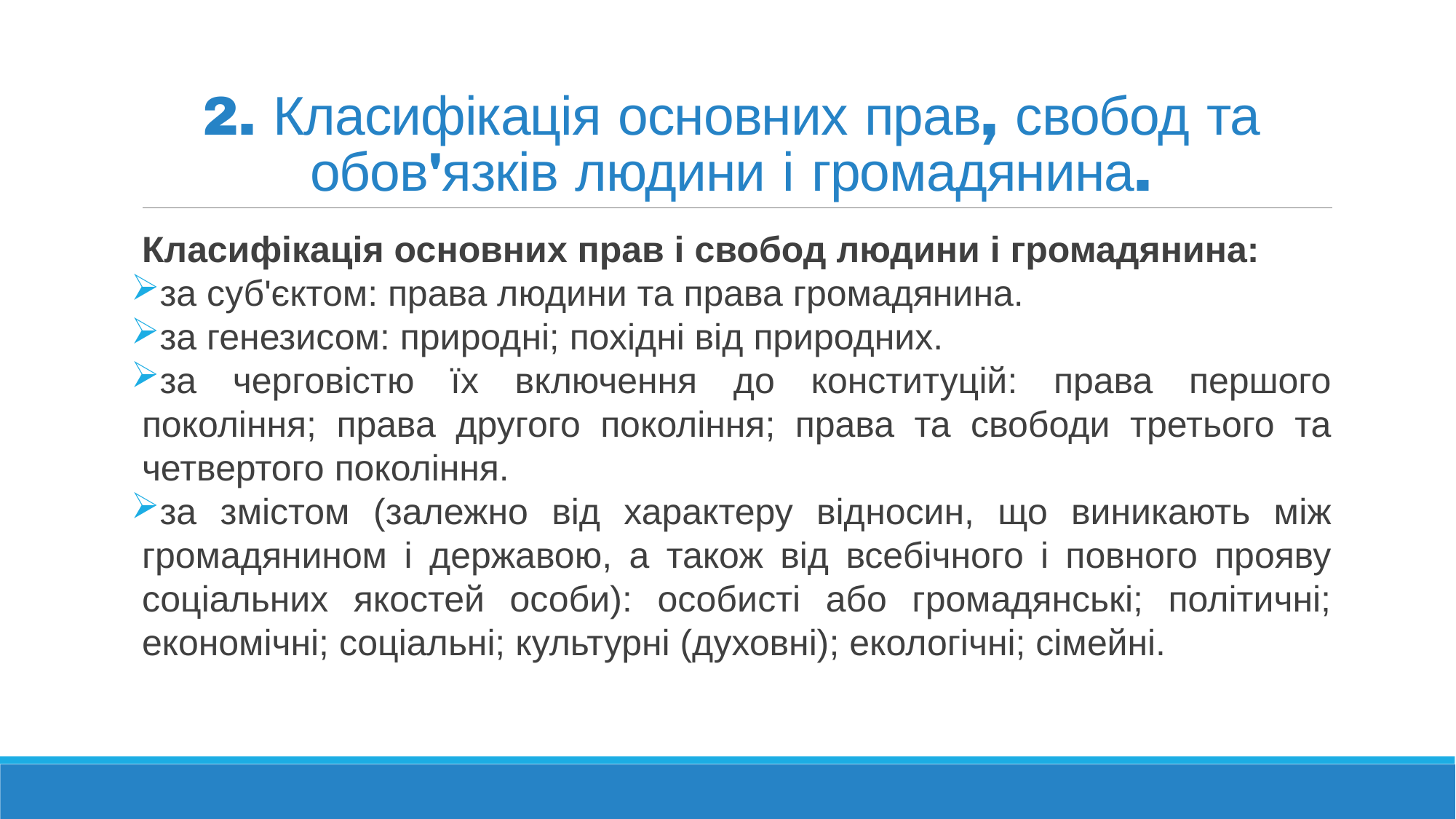

# 2. Класифікація основних прав, свобод та обов'язків людини і громадянина.
Класифікація основних прав і свобод людини і громадянина:
за суб'єктом: права людини та права громадянина.
за генезисом: природні; похідні від природних.
за черговістю їх включення до конституцій: права першого покоління; права другого покоління; права та свободи третього та четвертого покоління.
за змістом (залежно від характеру від­носин, що виникають між громадянином і державою, а також від всебічного і повного прояву соціальних якостей особи): особисті або громадянські; політичні; економічні; соціальні; культурні (духовні); екологічні; сімейні.